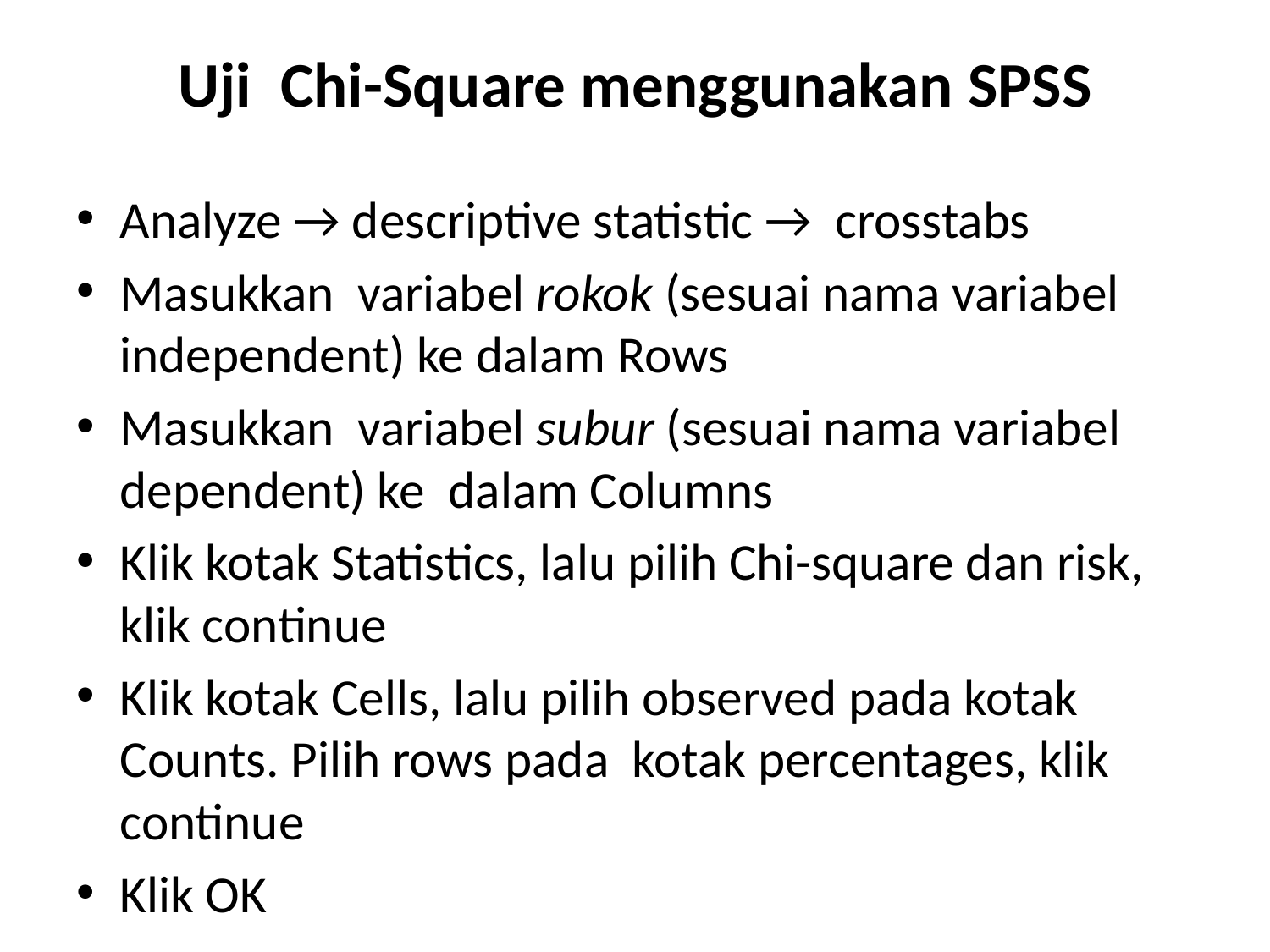

# Uji  Chi-Square menggunakan SPSS
Analyze → descriptive statistic →  crosstabs
Masukkan  variabel rokok (sesuai nama variabel independent) ke dalam Rows
Masukkan  variabel subur (sesuai nama variabel dependent) ke  dalam Columns
Klik kotak Statistics, lalu pilih Chi-square dan risk, klik continue
Klik kotak Cells, lalu pilih observed pada kotak Counts. Pilih rows pada  kotak percentages, klik continue
Klik OK